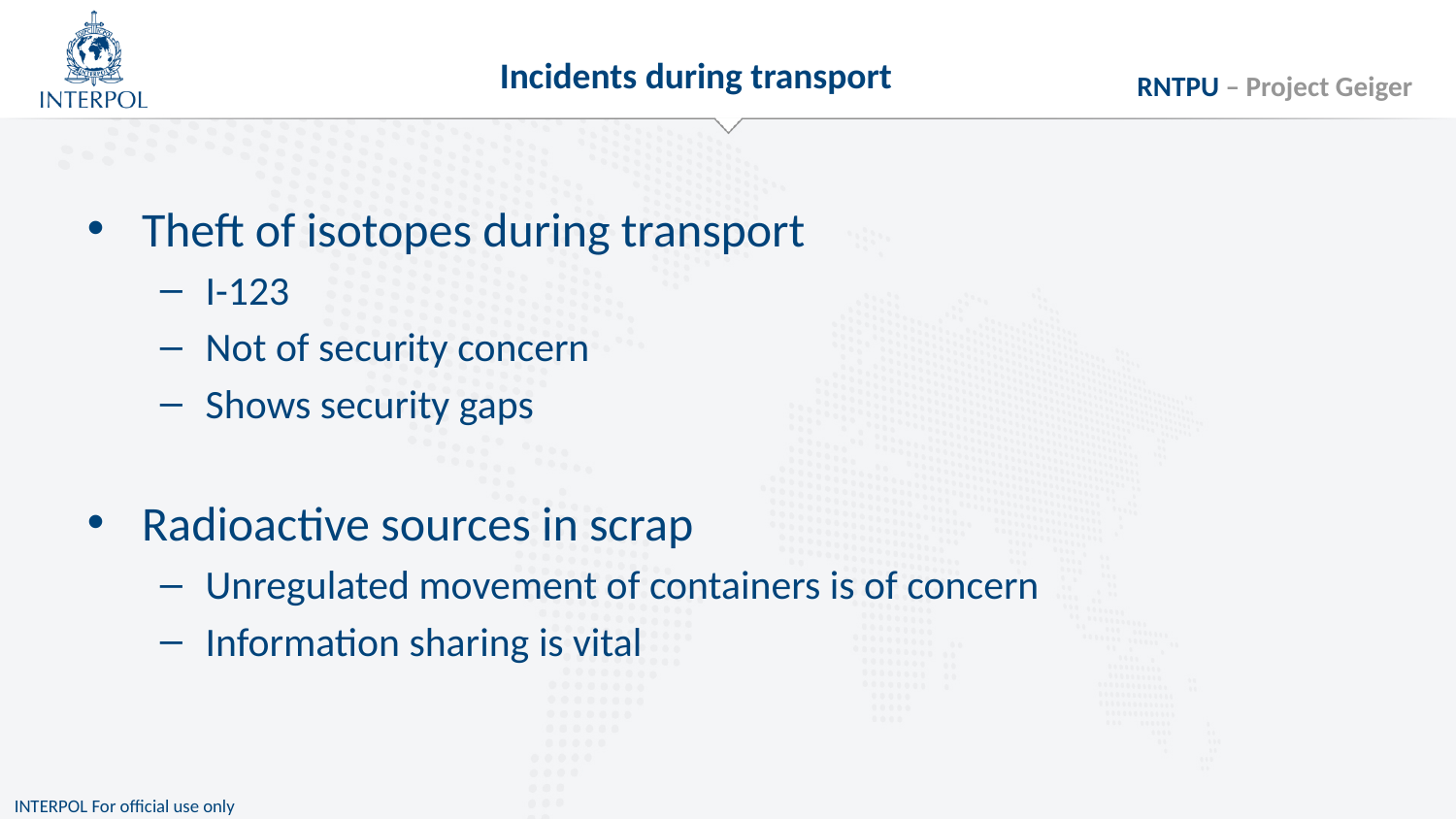

Incidents during transport
Theft of isotopes during transport
I-123
Not of security concern
Shows security gaps

Radioactive sources in scrap
Unregulated movement of containers is of concern
Information sharing is vital